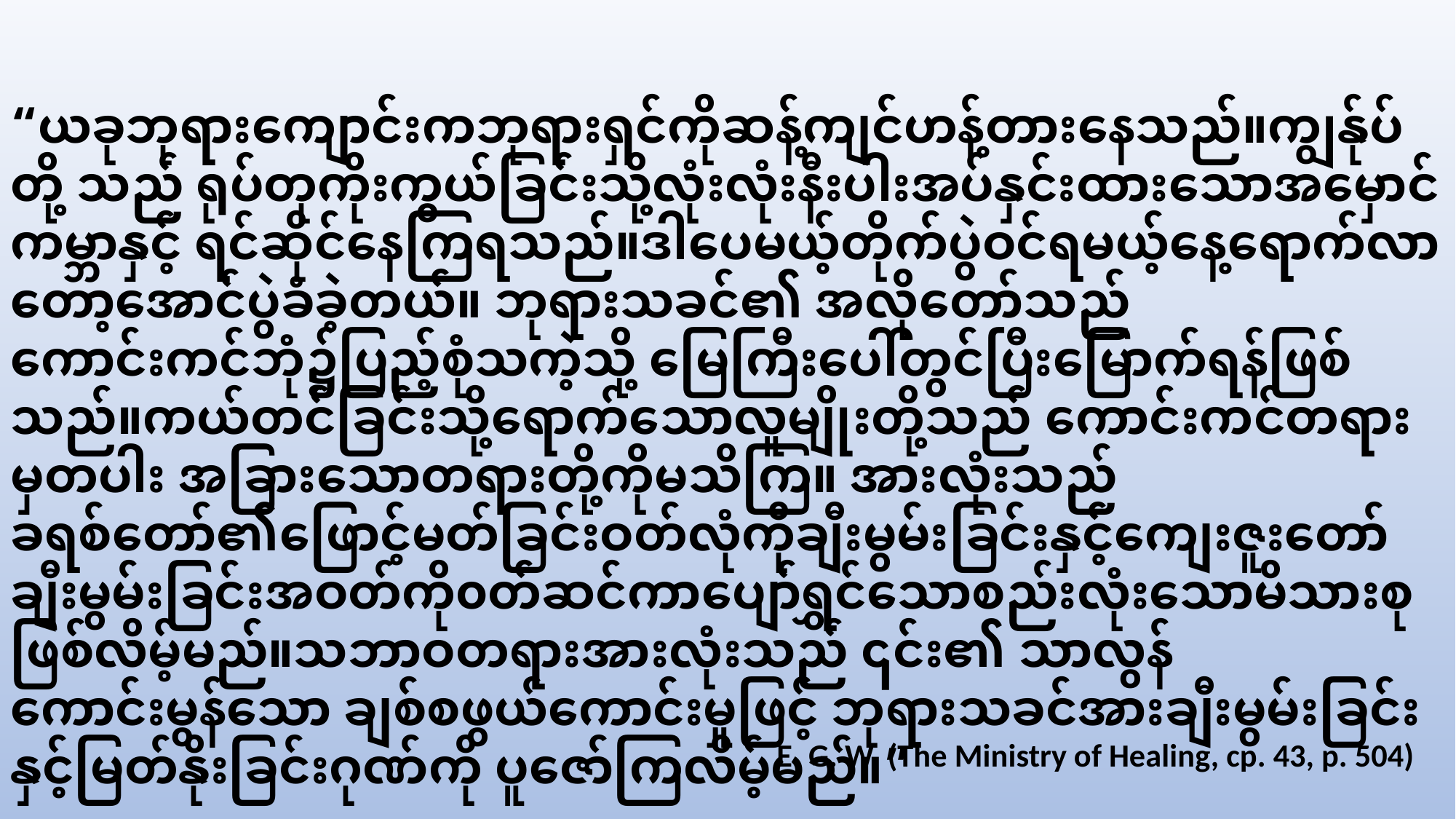

“ယခုဘုရားကျောင်းကဘုရားရှင်ကိုဆန့်ကျင်ဟန့်တားနေသည်။ကျွန်ုပ်တို့ သည် ရုပ်တုကိုးကွယ်ခြင်းသို့လုံးလုံးနီးပါးအပ်နှင်းထားသောအမှောင်ကမ္ဘာနှင့် ရင်ဆိုင်နေကြရသည်။ဒါပေမယ့်တိုက်ပွဲဝင်ရမယ့်နေ့ရောက်လာတော့အောင်ပွဲခံခဲ့တယ်။ ဘုရားသခင်၏ အလိုတော်သည် ကောင်းကင်ဘုံ၌ပြည့်စုံသကဲ့သို့ မြေကြီးပေါ်တွင်ပြီးမြောက်ရန်ဖြစ်သည်။ကယ်တင်ခြင်းသို့ရောက်သောလူမျိုးတို့သည် ကောင်းကင်တရားမှတပါး အခြားသောတရားတို့ကိုမသိကြ။ အားလုံးသည်ခရစ်တော်၏ဖြောင့်မတ်ခြင်းဝတ်လုံကိုချီးမွမ်းခြင်းနှင့်ကျေးဇူးတော်ချီးမွမ်းခြင်းအဝတ်ကို၀တ်ဆင်ကာပျော်ရွှင်သောစည်းလုံးသောမိသားစုဖြစ်လိမ့်မည်။သဘာဝတရားအားလုံးသည် ၎င်း၏ သာလွန်ကောင်းမွန်သော ချစ်စဖွယ်ကောင်းမှုဖြင့် ဘုရားသခင်အားချီးမွမ်းခြင်းနှင့်မြတ်နိုးခြင်းဂုဏ်ကို ပူဇော်ကြလိမ့်မည်။”
E. G. W. (The Ministry of Healing, cp. 43, p. 504)